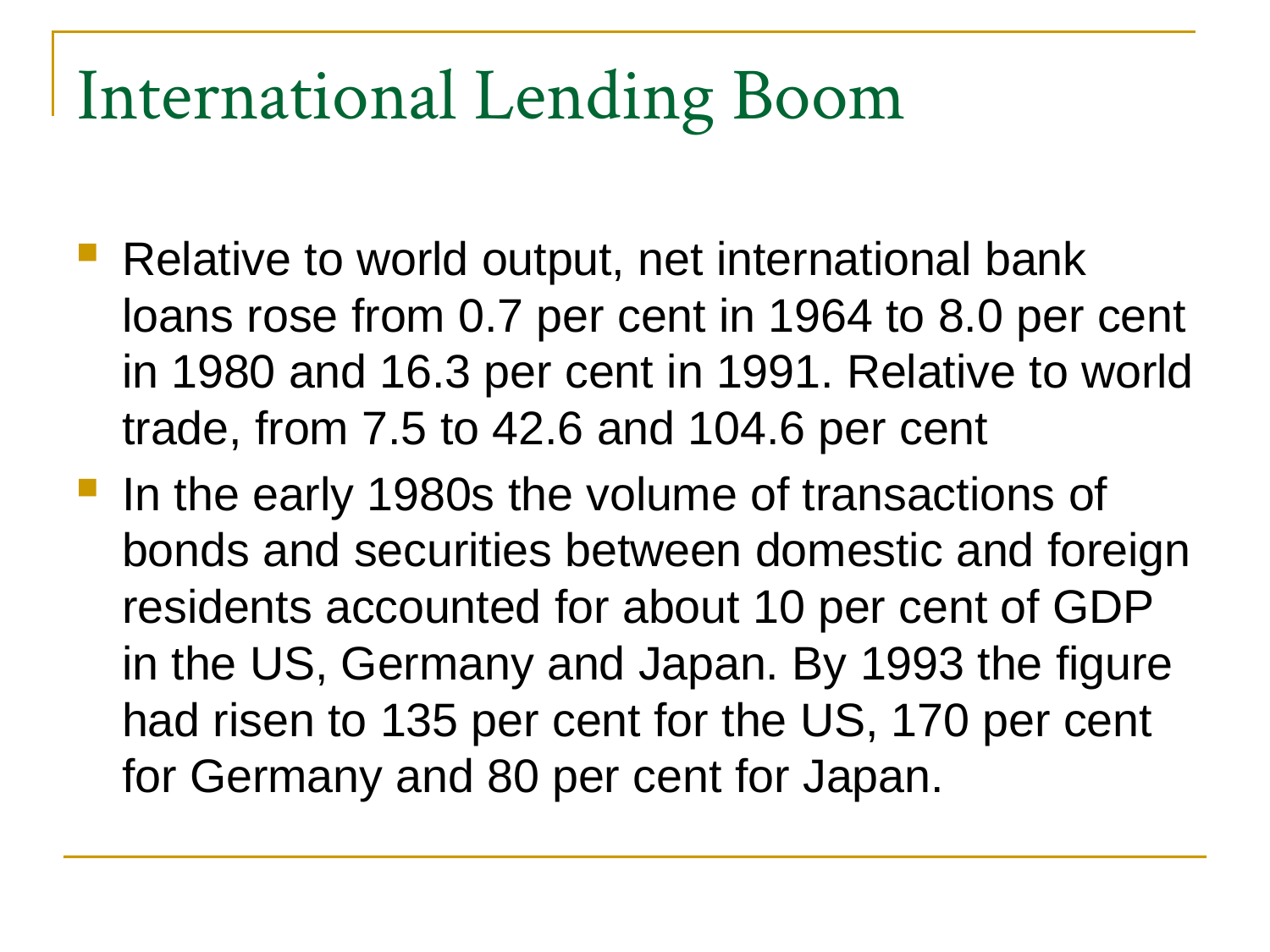

# International Lending Boom
Relative to world output, net international bank loans rose from 0.7 per cent in 1964 to 8.0 per cent in 1980 and 16.3 per cent in 1991. Relative to world trade, from 7.5 to 42.6 and 104.6 per cent
In the early 1980s the volume of transactions of bonds and securities between domestic and foreign residents accounted for about 10 per cent of GDP in the US, Germany and Japan. By 1993 the figure had risen to 135 per cent for the US, 170 per cent for Germany and 80 per cent for Japan.